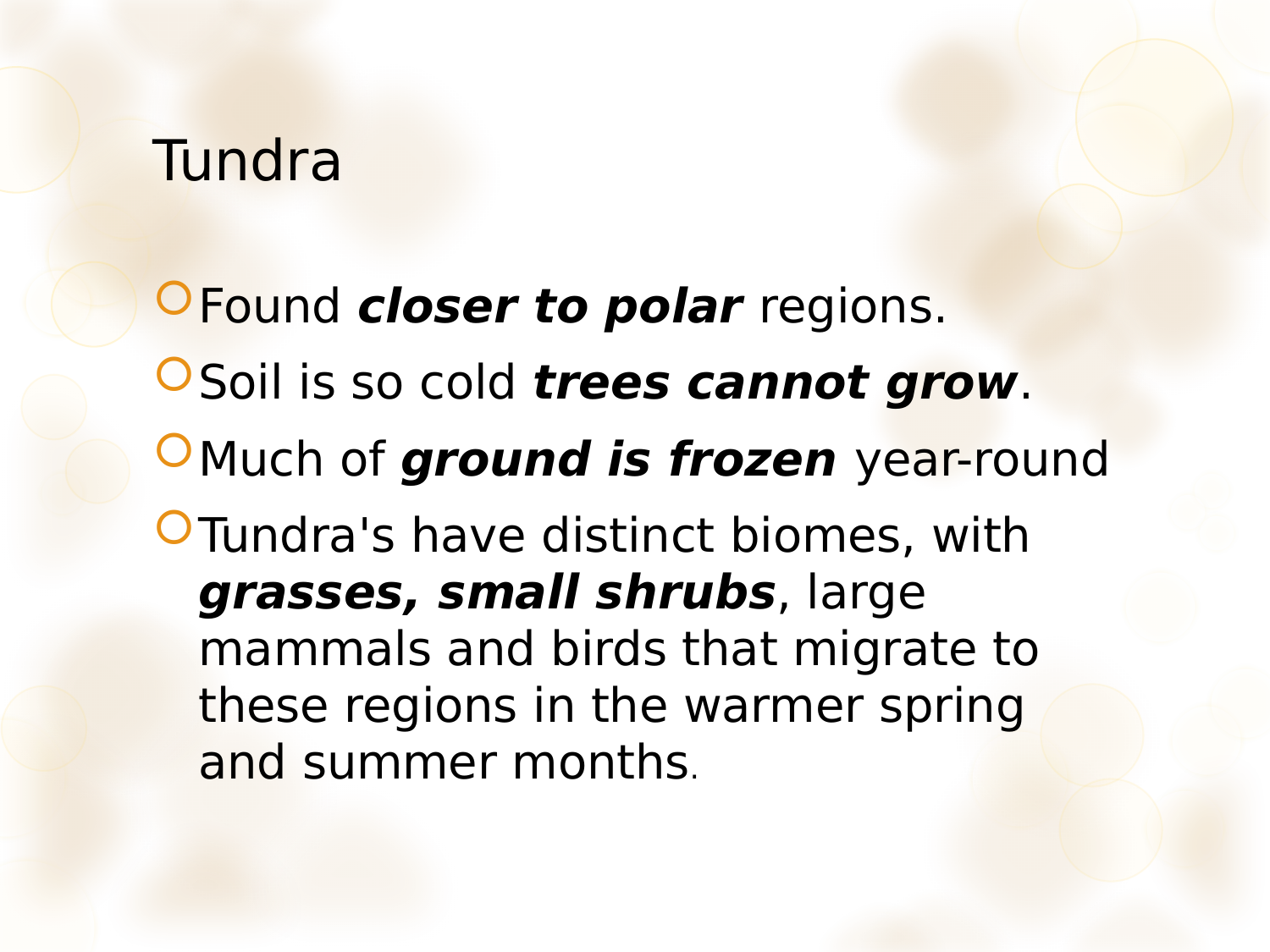

# Tundra
Found closer to polar regions.
Soil is so cold trees cannot grow.
Much of ground is frozen year-round
Tundra's have distinct biomes, with grasses, small shrubs, large mammals and birds that migrate to these regions in the warmer spring and summer months.